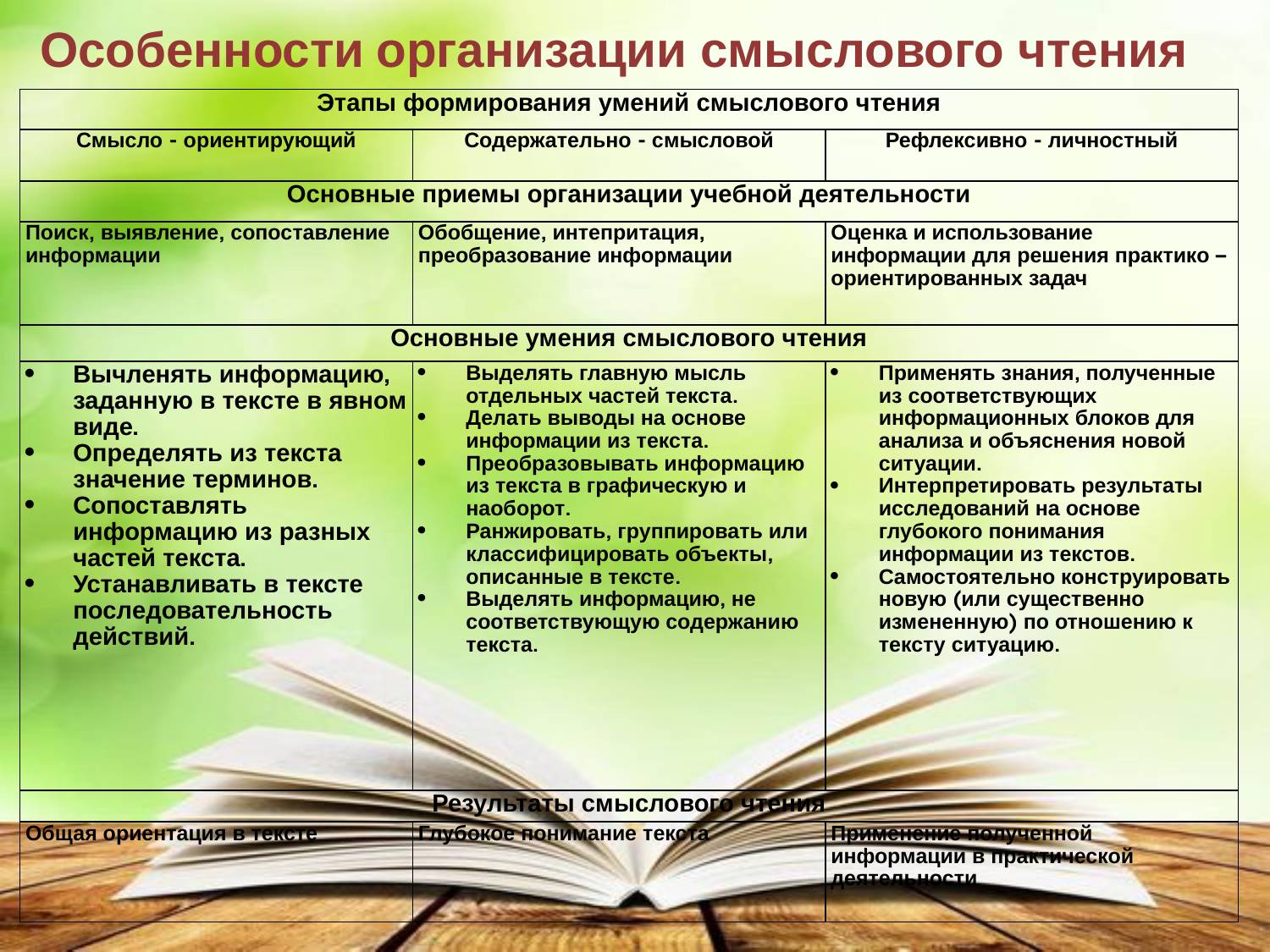

# Особенности организации смыслового чтения
| Этапы формирования умений смыслового чтения |  |  |
| --- | --- | --- |
| Смысло - ориентирующий | Содержательно - смысловой | Рефлексивно - личностный |
| Основные приемы организации учебной деятельности |  |  |
| Поиск, выявление, сопоставление информации | Обобщение, интепритация, преобразование информации | Оценка и использование информации для решения практико – ориентированных задач |
| Основные умения смыслового чтения |  |  |
| Вычленять информацию, заданную в тексте в явном виде. Определять из текста значение терминов. Сопоставлять информацию из разных частей текста. Устанавливать в тексте последовательность действий. | Выделять главную мысль отдельных частей текста. Делать выводы на основе информации из текста. Преобразовывать информацию из текста в графическую и наоборот. Ранжировать, группировать или классифицировать объекты, описанные в тексте. Выделять информацию, не соответствующую содержанию текста. | Применять знания, полученные из соответствующих информационных блоков для анализа и объяснения новой ситуации. Интерпретировать результаты исследований на основе глубокого понимания информации из текстов. Самостоятельно конструировать новую (или существенно измененную) по отношению к тексту ситуацию. |
| Результаты смыслового чтения |  |  |
| Общая ориентация в тексте | Глубокое понимание текста | Применение полученной информации в практической деятельности |